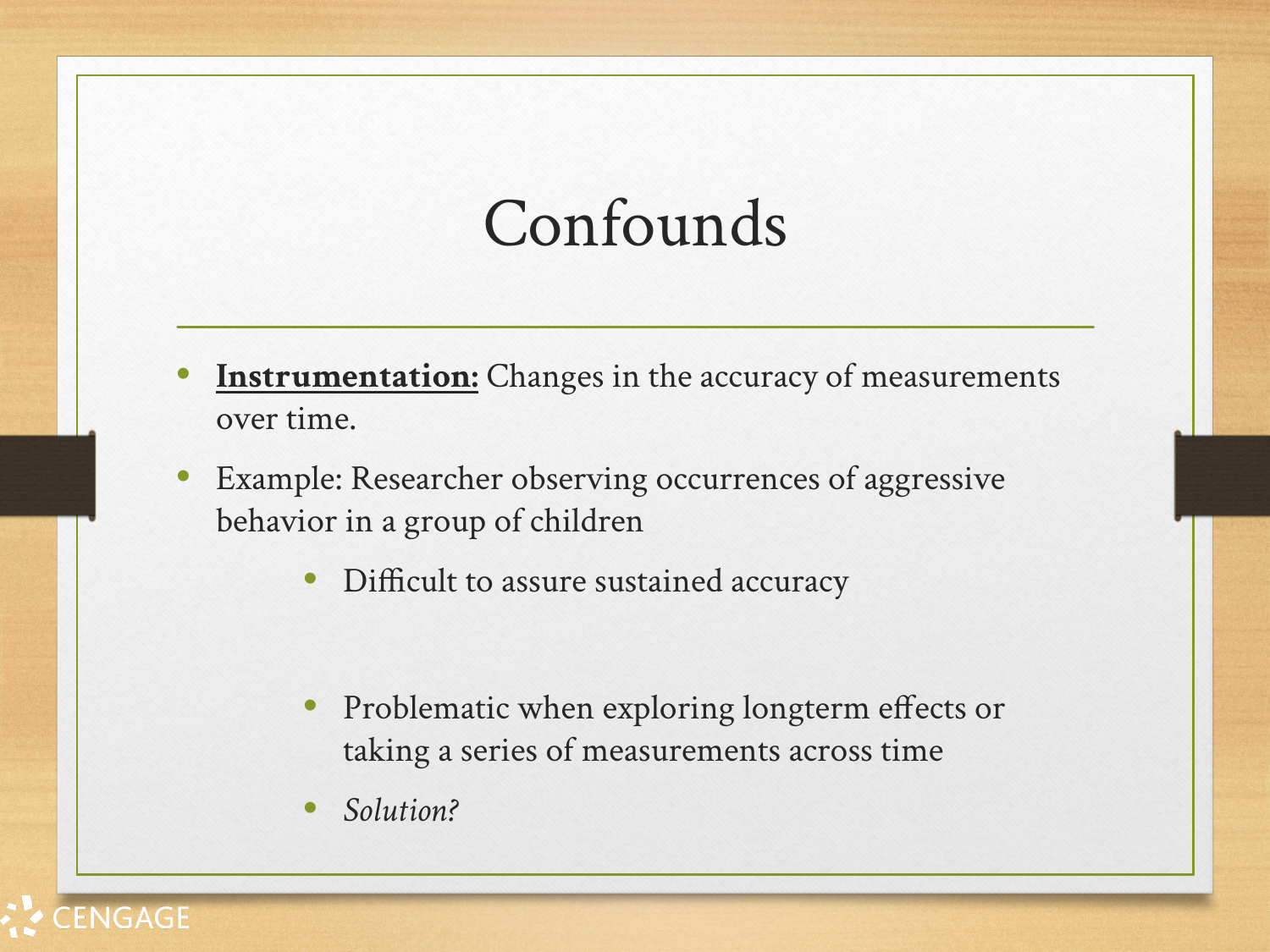

# Confounds
Instrumentation: Changes in the accuracy of measurements over time.
Example: Researcher observing occurrences of aggressive behavior in a group of children
Difficult to assure sustained accuracy

Problematic when exploring longterm effects or taking a series of measurements across time
Solution?